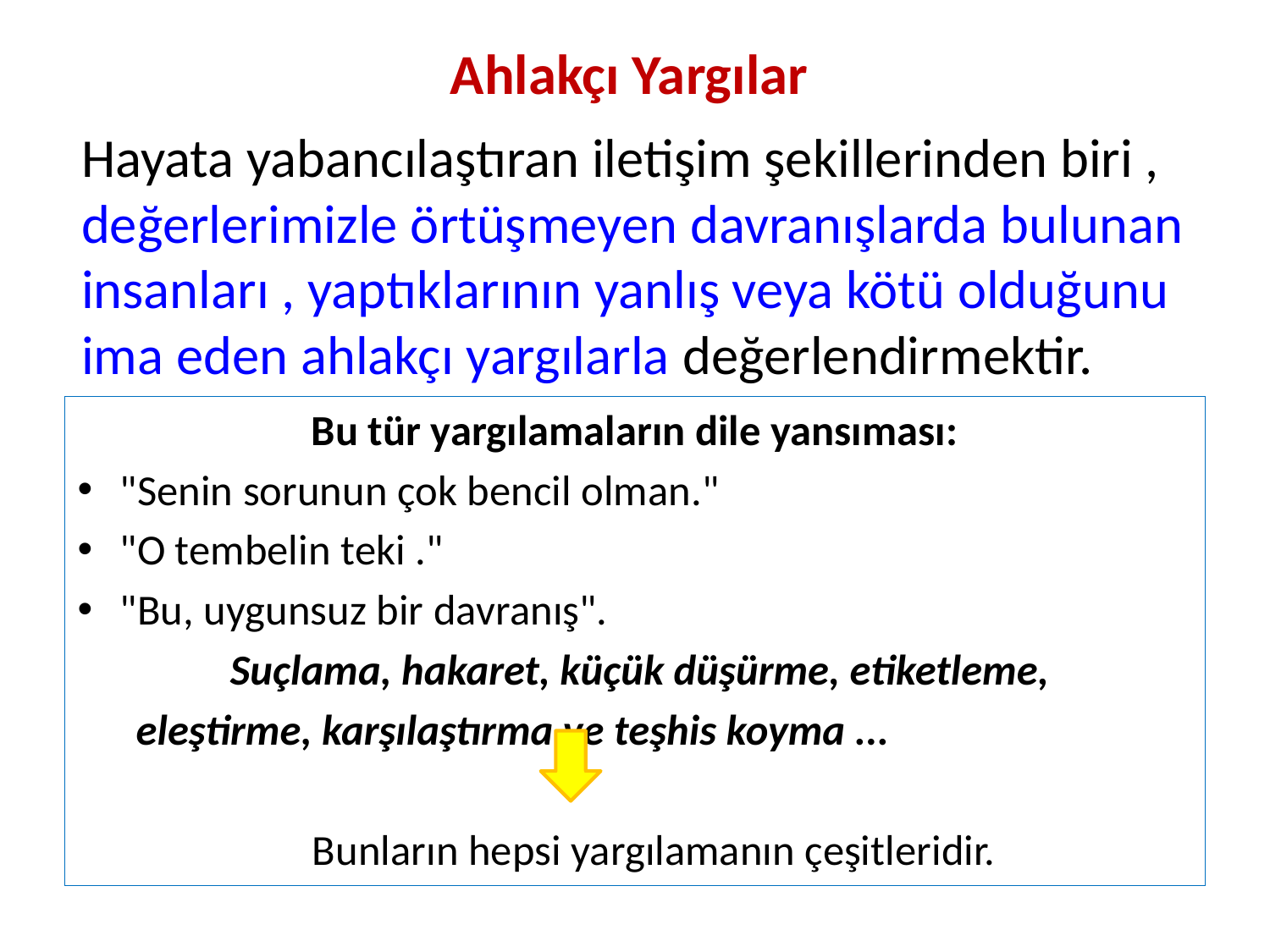

# Ahlakçı Yargılar
Hayata yabancılaştıran iletişim şekillerinden biri , değerlerimizle örtüşmeyen davranışlarda bulunan insanları , yaptıklarının yanlış veya kötü olduğunu ima eden ahlakçı yargılarla değerlendirmektir.

Bu tür yargılamaların dile yansıması:
"Senin sorunun çok bencil olman."
"O tembelin teki ."
"Bu, uygunsuz bir davranış".
 Suçlama, hakaret, küçük düşürme, etiketleme,
      eleştirme, karşılaştırma ve teşhis koyma ...

    Bunların hepsi yargılamanın çeşitleridir.